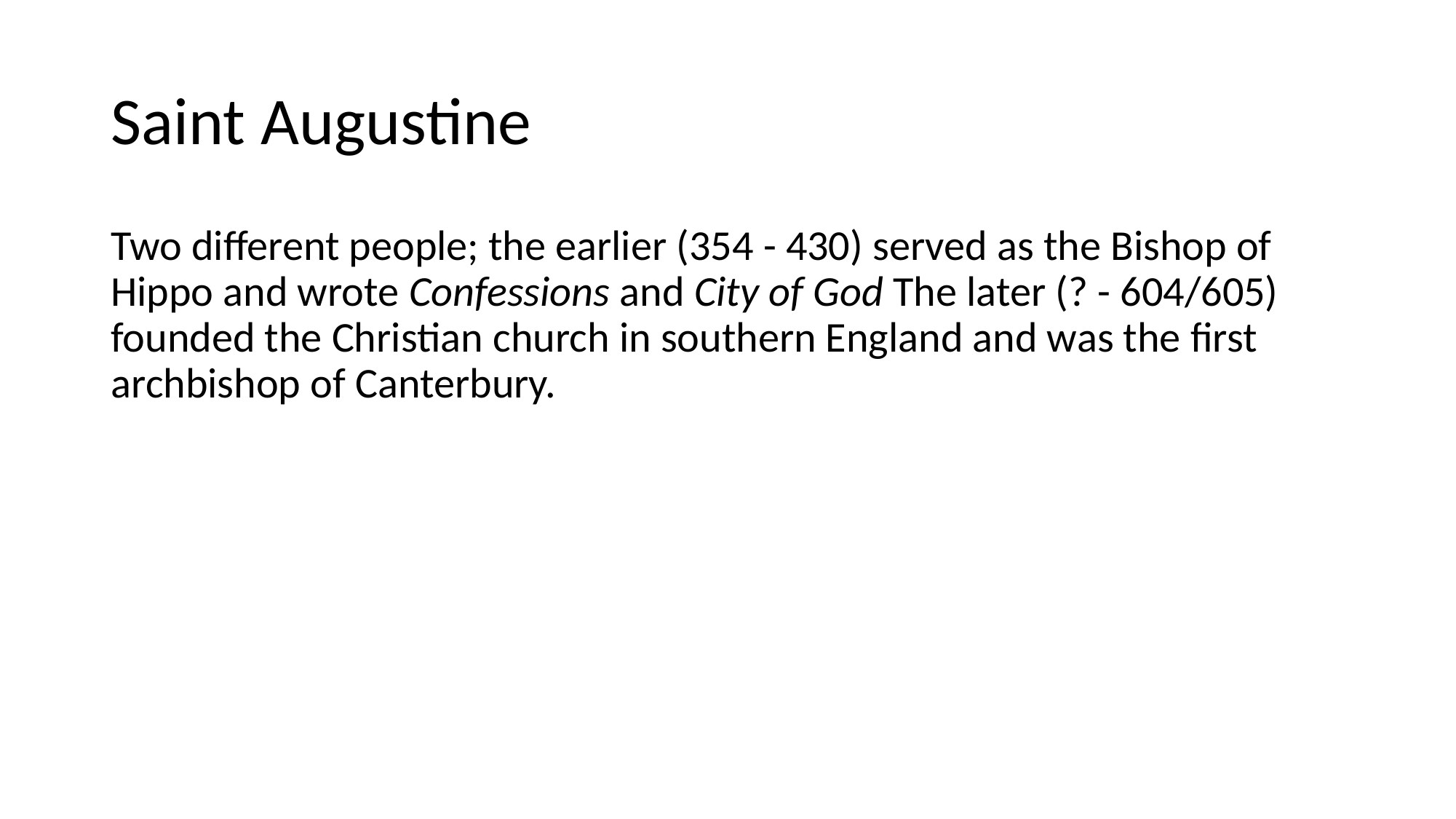

# Saint Augustine
Two different people; the earlier (354 - 430) served as the Bishop of Hippo and wrote Confessions and City of God The later (? - 604/605) founded the Christian church in southern England and was the first archbishop of Canterbury.